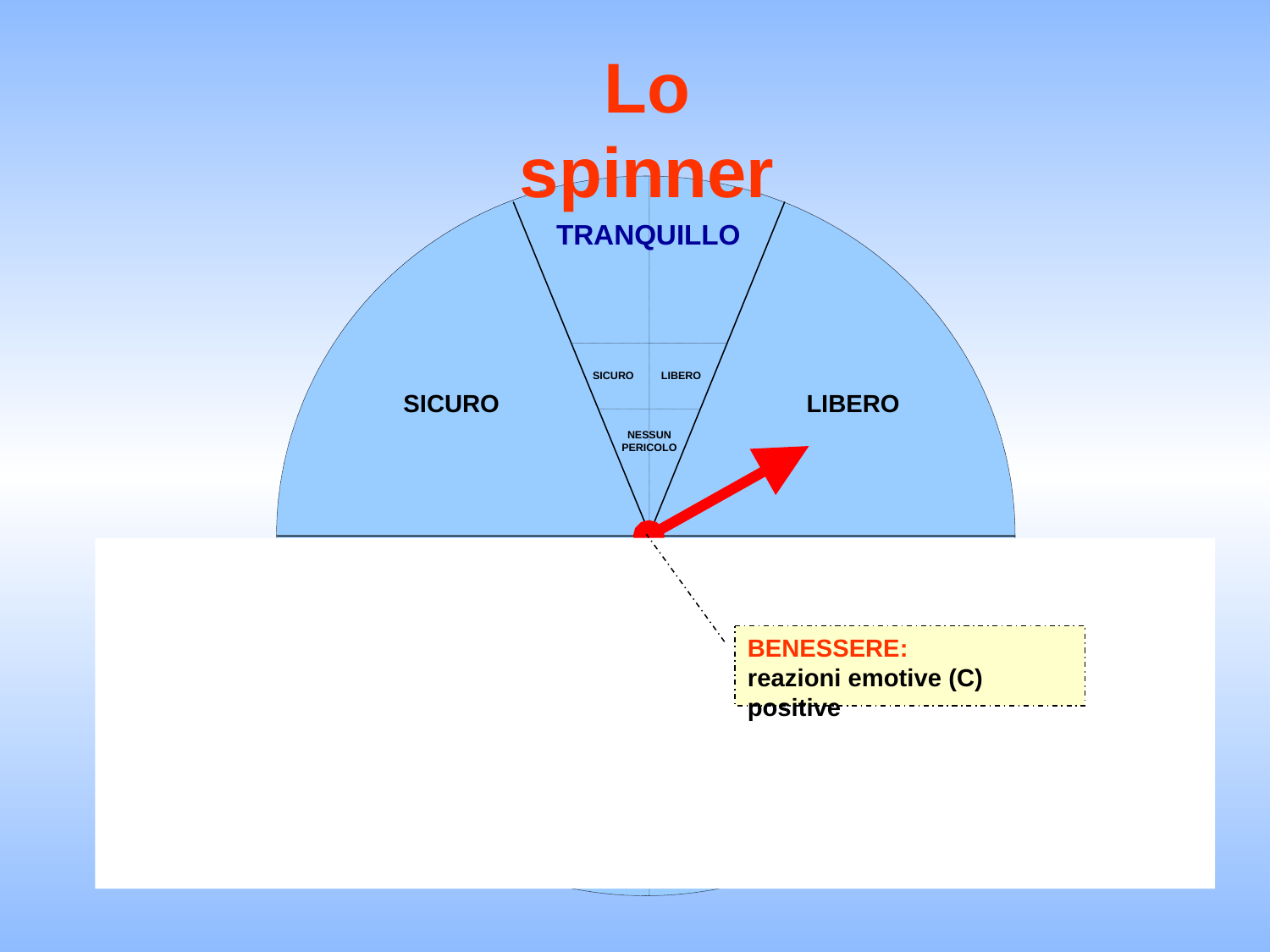

Lo spinner

TRANQUILLO

SICURO
LIBERO
SICURO
LIBERO

NESSUN PERICOLO

BENESSERE:
reazioni emotive (C) positive
IN TRAPPOLA
SOLO
PANICO